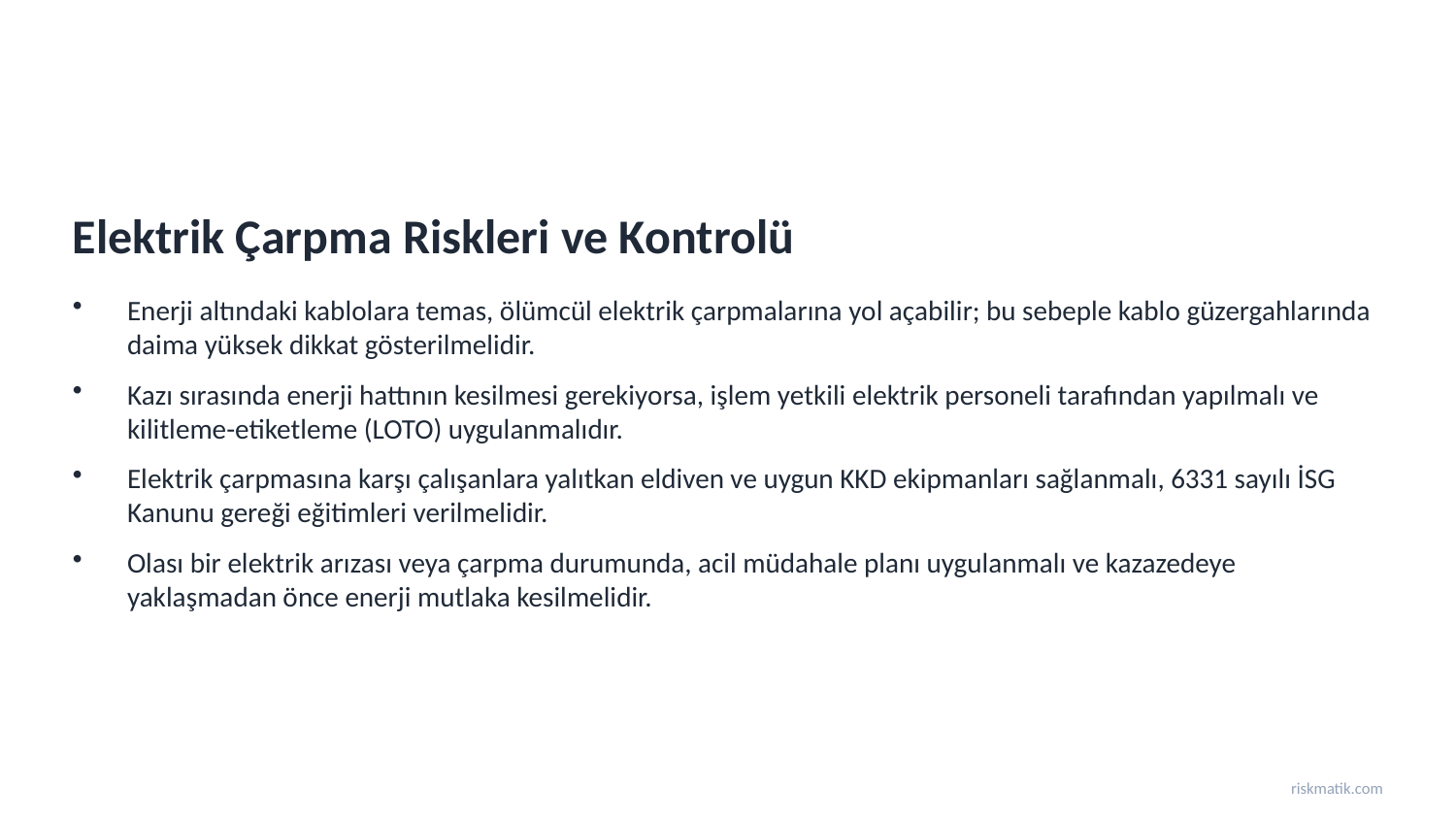

Elektrik Çarpma Riskleri ve Kontrolü
Enerji altındaki kablolara temas, ölümcül elektrik çarpmalarına yol açabilir; bu sebeple kablo güzergahlarında daima yüksek dikkat gösterilmelidir.
Kazı sırasında enerji hattının kesilmesi gerekiyorsa, işlem yetkili elektrik personeli tarafından yapılmalı ve kilitleme-etiketleme (LOTO) uygulanmalıdır.
Elektrik çarpmasına karşı çalışanlara yalıtkan eldiven ve uygun KKD ekipmanları sağlanmalı, 6331 sayılı İSG Kanunu gereği eğitimleri verilmelidir.
Olası bir elektrik arızası veya çarpma durumunda, acil müdahale planı uygulanmalı ve kazazedeye yaklaşmadan önce enerji mutlaka kesilmelidir.
riskmatik.com